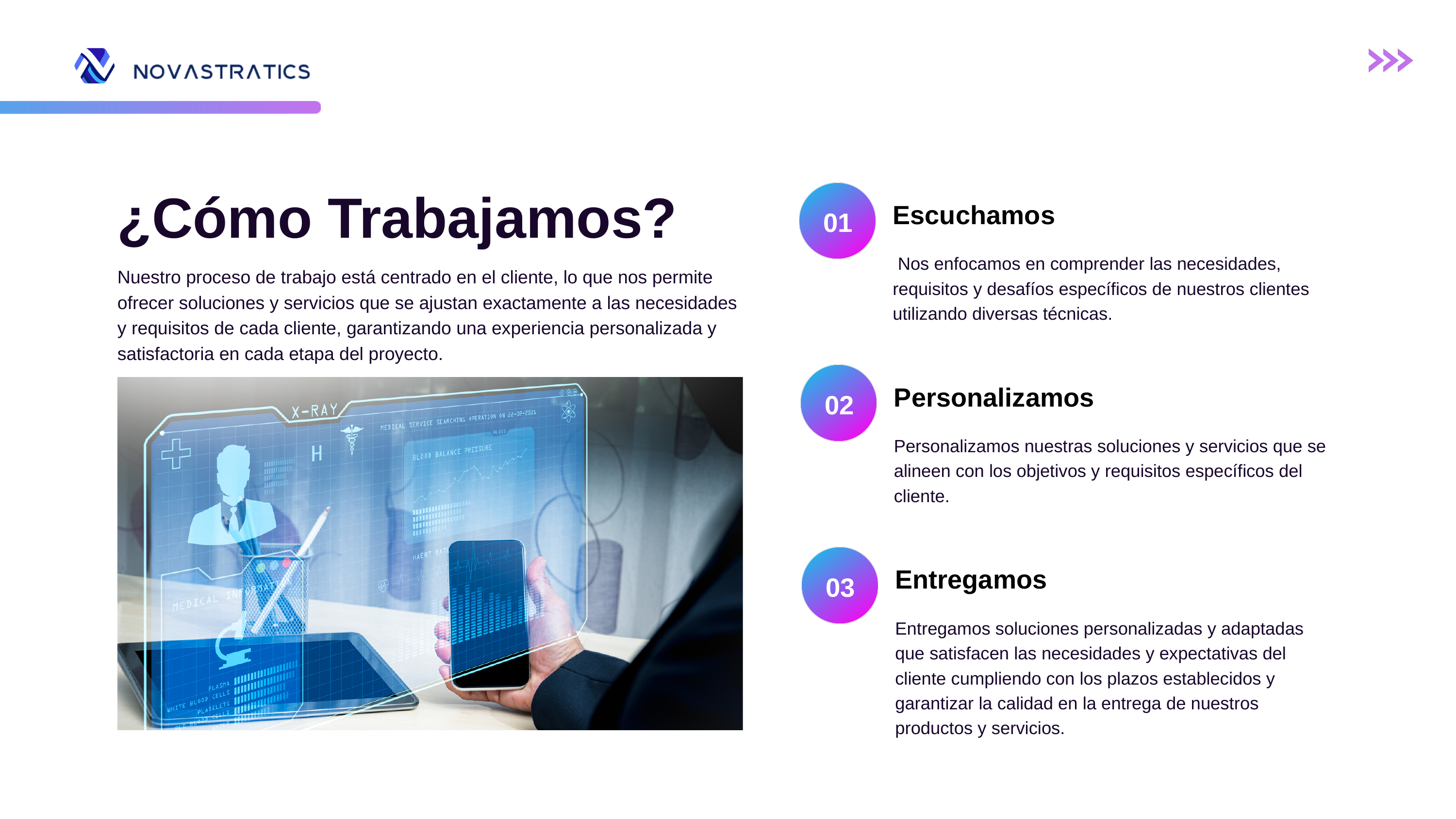

¿Cómo Trabajamos?

Escuchamos
01
 Nos enfocamos en comprender las necesidades, requisitos y desafíos específicos de nuestros clientes utilizando diversas técnicas.
Nuestro proceso de trabajo está centrado en el cliente, lo que nos permite ofrecer soluciones y servicios que se ajustan exactamente a las necesidades y requisitos de cada cliente, garantizando una experiencia personalizada y satisfactoria en cada etapa del proyecto.

Personalizamos

02
Personalizamos nuestras soluciones y servicios que se alineen con los objetivos y requisitos específicos del cliente.

Entregamos
03
Entregamos soluciones personalizadas y adaptadas que satisfacen las necesidades y expectativas del cliente cumpliendo con los plazos establecidos y garantizar la calidad en la entrega de nuestros productos y servicios.